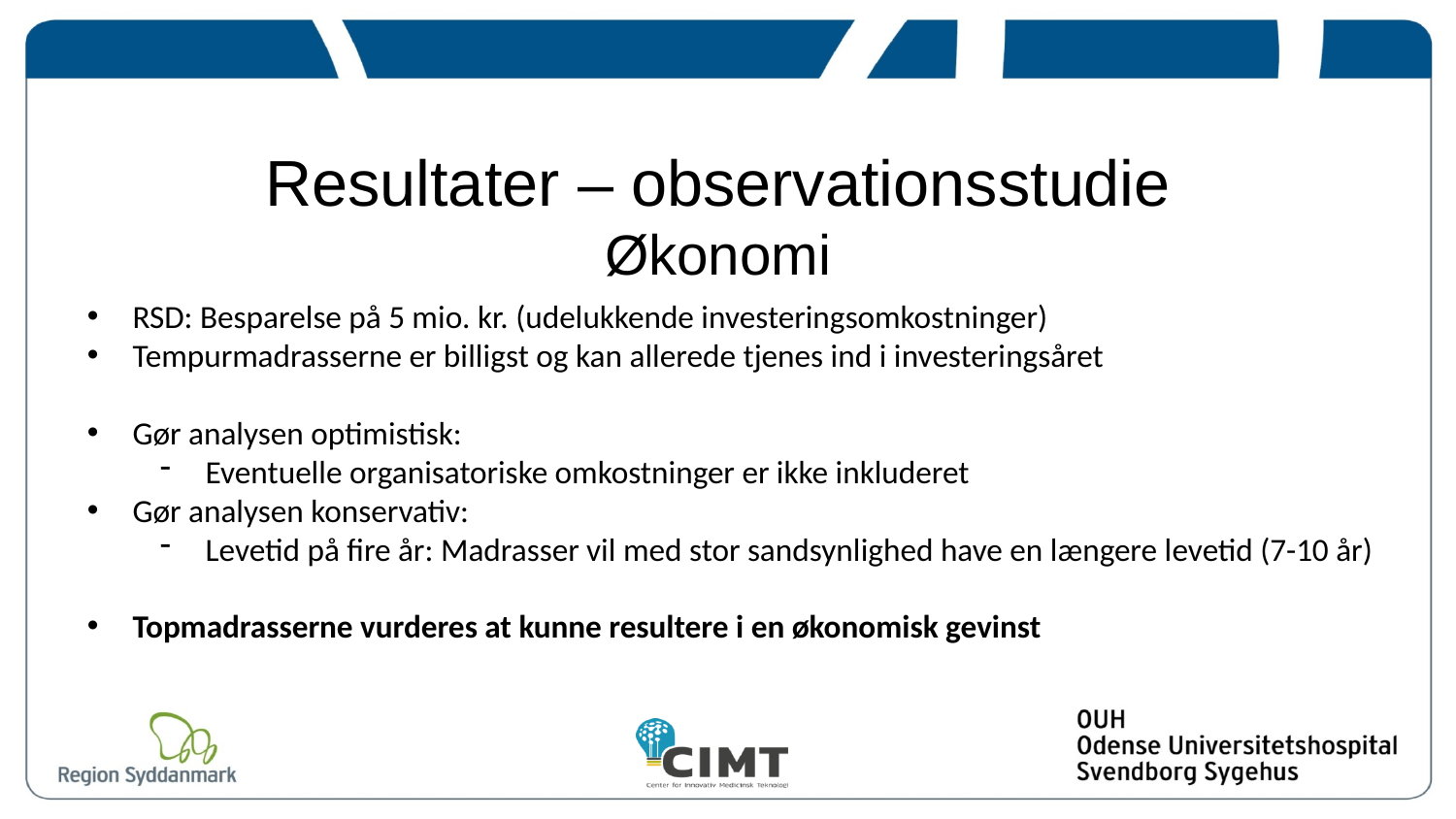

Resultater – observationsstudie
Økonomi

RSD: Besparelse på 5 mio. kr. (udelukkende investeringsomkostninger)
Tempurmadrasserne er billigst og kan allerede tjenes ind i investeringsåret

Gør analysen optimistisk:
Eventuelle organisatoriske omkostninger er ikke inkluderet
Gør analysen konservativ:
Levetid på fire år: Madrasser vil med stor sandsynlighed have en længere levetid (7-10 år)

Topmadrasserne vurderes at kunne resultere i en økonomisk gevinst